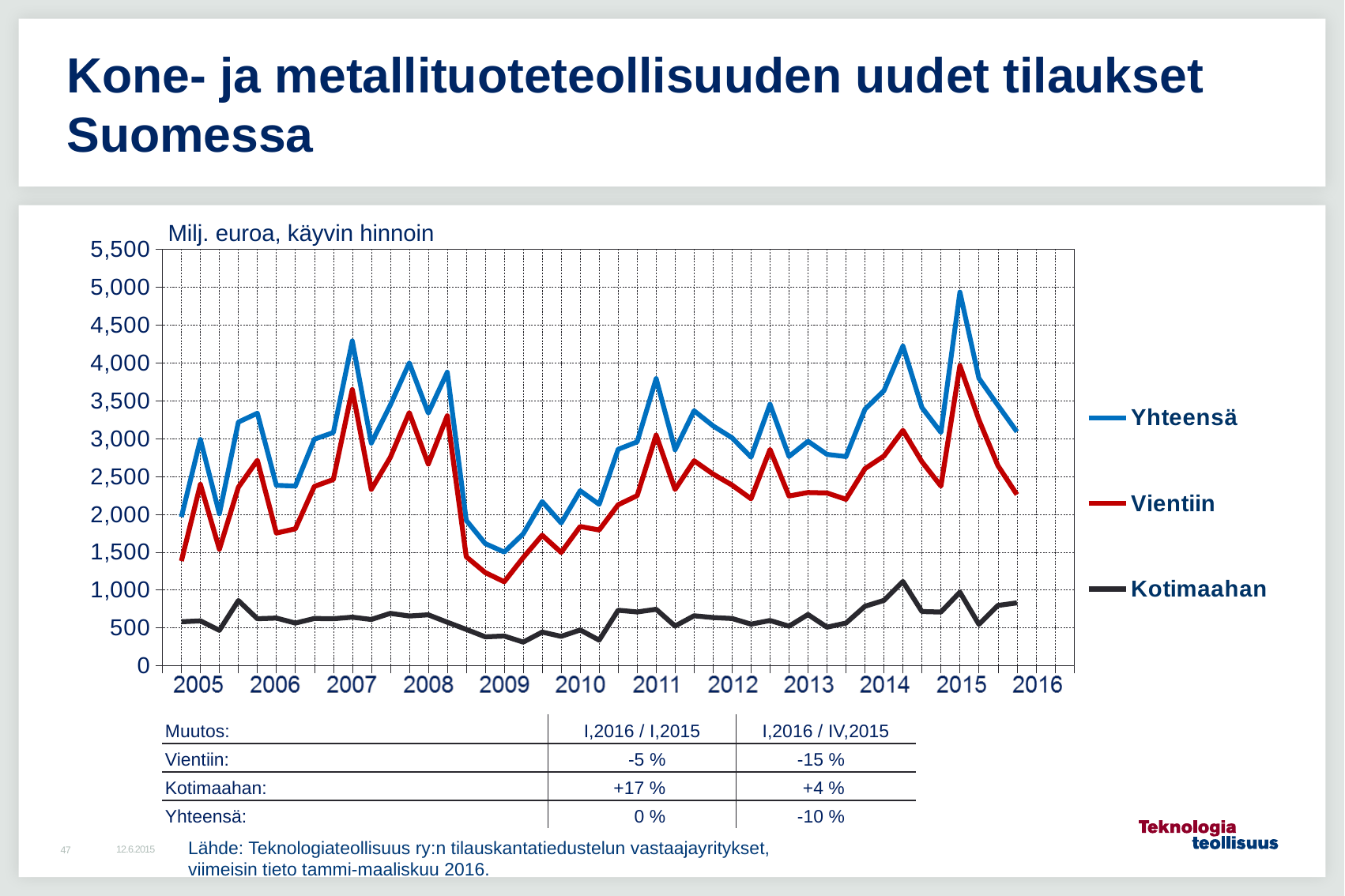

Kone- ja metallituoteteollisuuden uudet tilaukset Suomessa

### Chart

| Category |
|---|

### Chart

| Category | Yhteensä  | Vientiin  | Kotimaahan  |
|---|---|---|---|
| 2004,IV | None | None | None |
| 2005,I | 1963.9 | 1382.7 | 581.2 |
|  | 2987.0 | 2394.2 | 592.8 |
|  | 2006.9 | 1538.6 | 468.3 |
|  | 3216.9 | 2356.3 | 860.6 |
| 2006,I | 3333.6 | 2712.6 | 621.0 |
|  | 2381.7 | 1752.0 | 629.7 |
|  | 2371.6 | 1808.0 | 563.6 |
|  | 2990.6 | 2366.7 | 623.9 |
| 2007,I | 3078.9 | 2458.2 | 620.8 |
|  | 4287.6 | 3646.3 | 641.3 |
|  | 2938.8 | 2327.7 | 611.1 |
|  | 3441.5 | 2749.7 | 691.9 |
| 2008,I | 3998.6 | 3341.7 | 656.9 |
|  | 3336.1 | 2663.2 | 673.0 |
|  | 3874.9 | 3300.2 | 574.7 |
|  | 1919.3 | 1439.0 | 480.3 |
| 2009,I | 1612.4 | 1230.2 | 382.1 |
|  | 1501.0 | 1108.6 | 392.5 |
|  | 1741.2 | 1428.4 | 312.7 |
|  | 2167.6 | 1723.2 | 444.4 |
| 2010,I | 1884.4 | 1496.1 | 388.3 |
|  | 2310.2 | 1837.8 | 472.4 |
|  | 2130.3 | 1792.2 | 338.1 |
|  | 2858.0 | 2124.8 | 733.2 |
| 2011,I | 2955.8 | 2245.8 | 710.1 |
|  | 3790.7 | 3045.1 | 745.6 |
|  | 2851.2 | 2326.8 | 524.5 |
|  | 3366.4 | 2706.5 | 659.9 |
| 2012,I | 3167.2 | 2530.5 | 636.7 |
|  | 3009.3 | 2385.1 | 624.2 |
|  | 2754.2 | 2204.5 | 549.7 |
|  | 3452.5 | 2854.8 | 597.7 |
| 2013,I | 2763.3 | 2240.7 | 522.6 |
|  | 2963.9 | 2287.2 | 676.6 |
|  | 2790.4 | 2280.6 | 509.7 |
|  | 2761.8 | 2197.7 | 564.1 |
| 2014,I | 3386.9 | 2601.6 | 785.3 |
|  | 3631.7 | 2768.9 | 862.8 |
|  | 4220.1 | 3107.6 | 1112.5 |
|  | 3409.0 | 2693.2 | 715.9 |
| 2015,I | 3081.0 | 2372.1 | 708.9 |
|  | 4931.9 | 3960.7 | 971.2 |
|  | 3794.8 | 3247.6 | 547.3 |
|  | 3438.3 | 2642.1 | 796.2 |
| 2016,I | 3090.0 | 2259.7 | 830.4 |
Milj. euroa, käyvin hinnoin
| Muutos: | I,2016 / I,2015 | I,2016 / IV,2015 |
| --- | --- | --- |
| Vientiin: | -5 % | -15 % |
| Kotimaahan: | +17 % | +4 % |
| Yhteensä: | 0 % | -10 % |
Lähde: Teknologiateollisuus ry:n tilauskantatiedustelun vastaajayritykset,
viimeisin tieto tammi-maaliskuu 2016.
12.6.2015
47